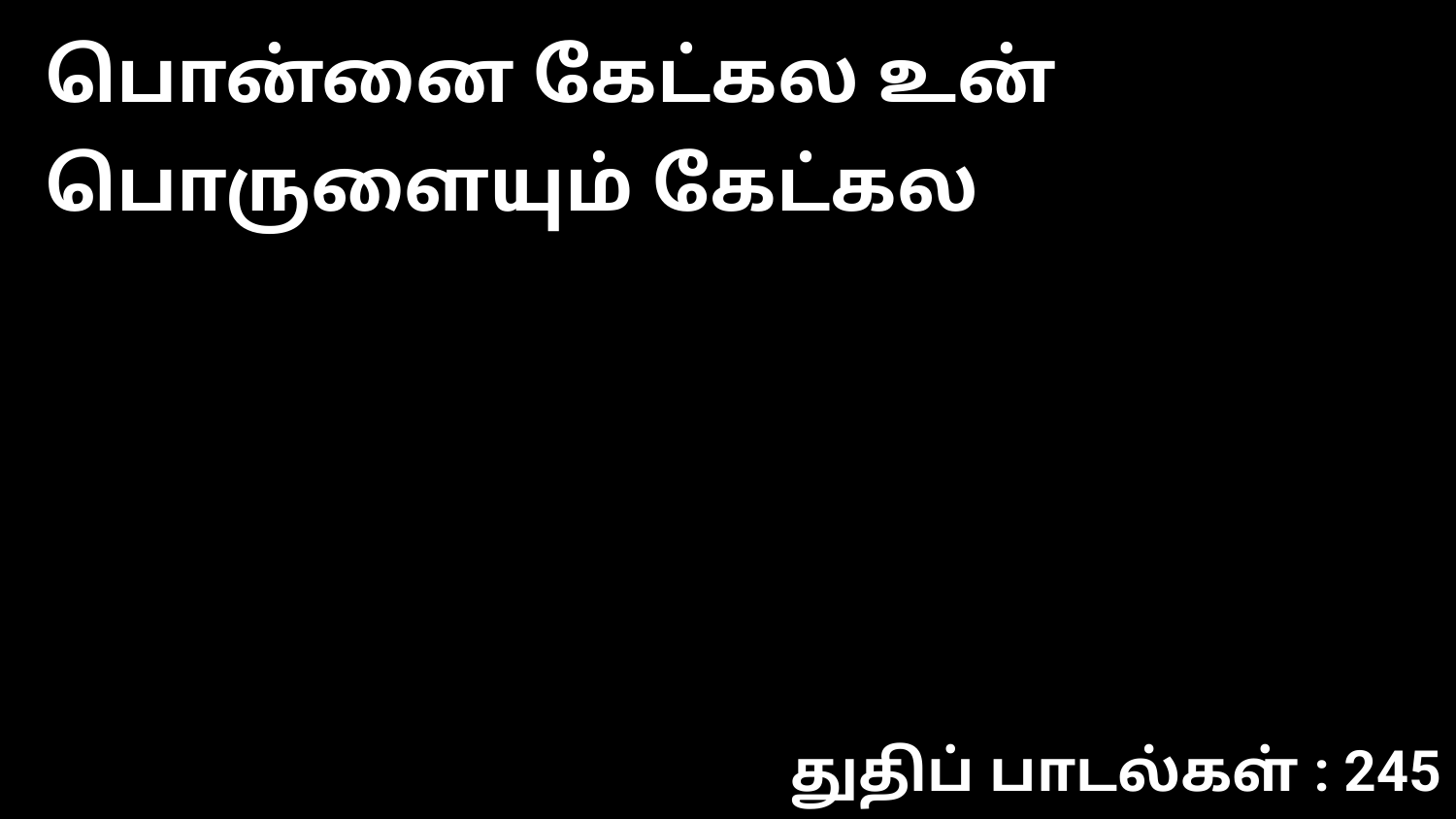

பொன்னை கேட்கல உன் பொருளையும் கேட்கல
துதிப் பாடல்கள் : 245